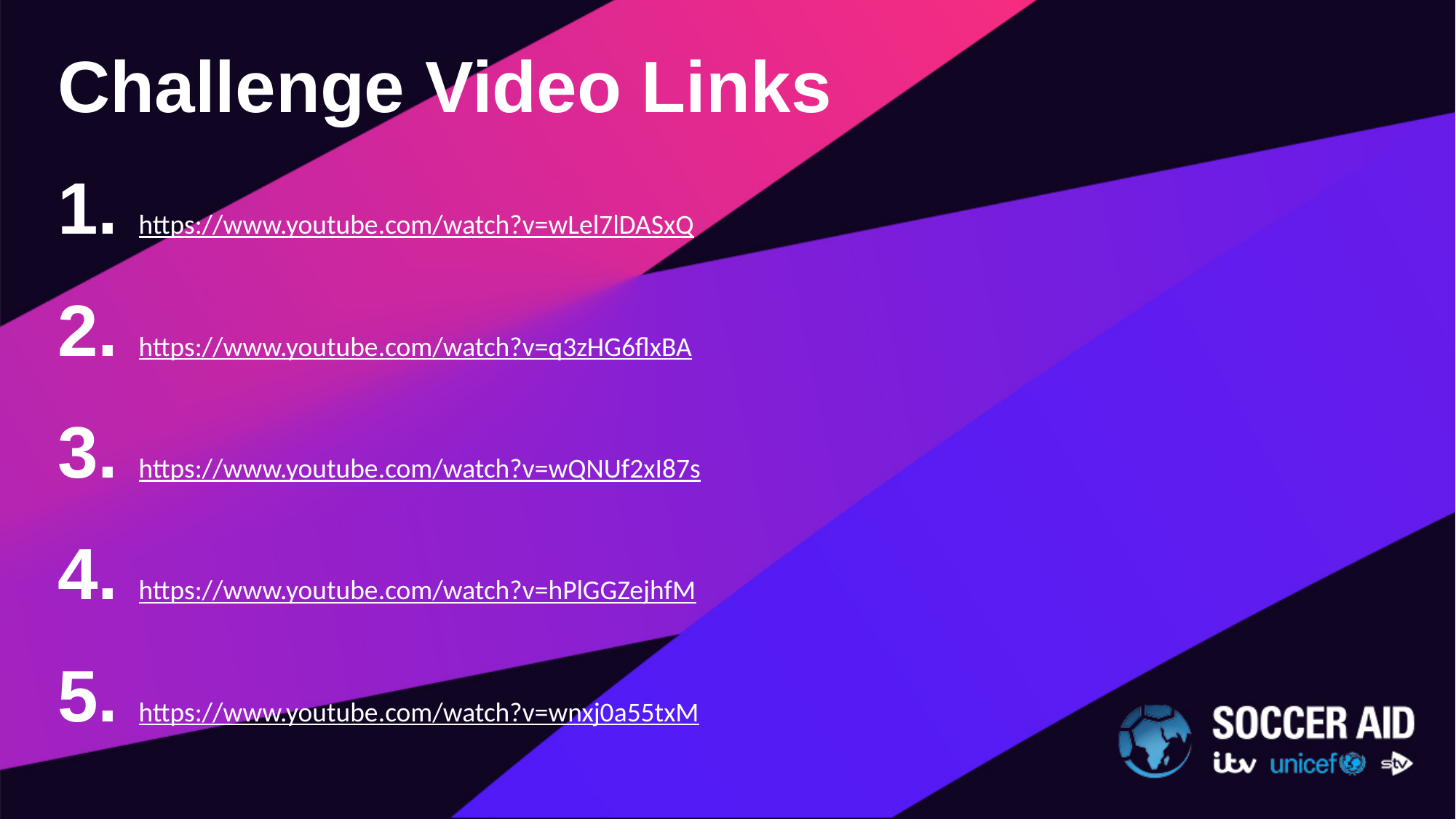

Challenge Video Links
1. https://www.youtube.com/watch?v=wLel7lDASxQ
2. https://www.youtube.com/watch?v=q3zHG6flxBA
3. https://www.youtube.com/watch?v=wQNUf2xI87s
4. https://www.youtube.com/watch?v=hPlGGZejhfM
5. https://www.youtube.com/watch?v=wnxj0a55txM